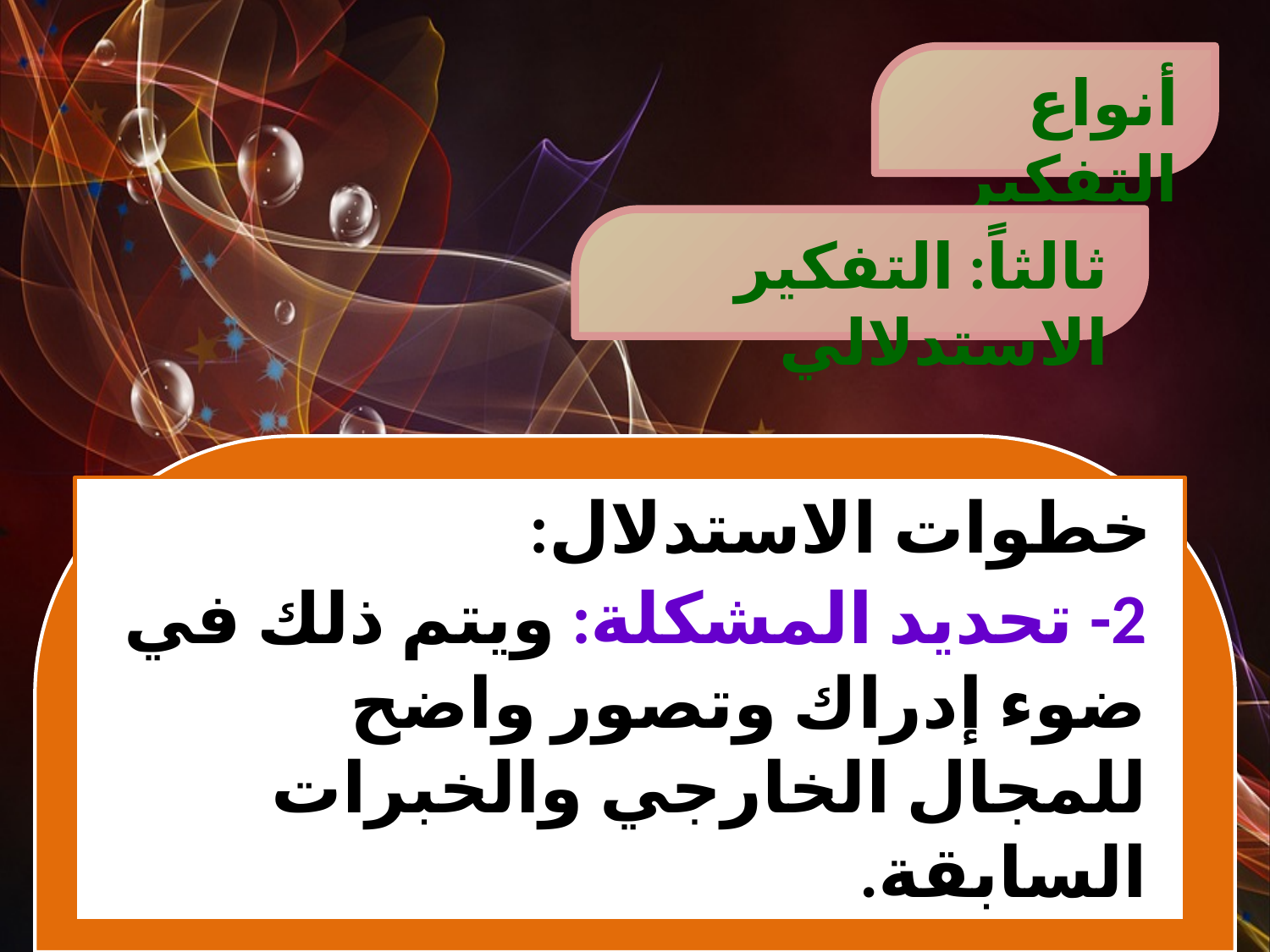

أنواع التفكير

ثالثاً: التفكير الاستدلالي

خطوات الاستدلال:
2- تحديد المشكلة: ويتم ذلك في ضوء إدراك وتصور واضح للمجال الخارجي والخبرات السابقة.